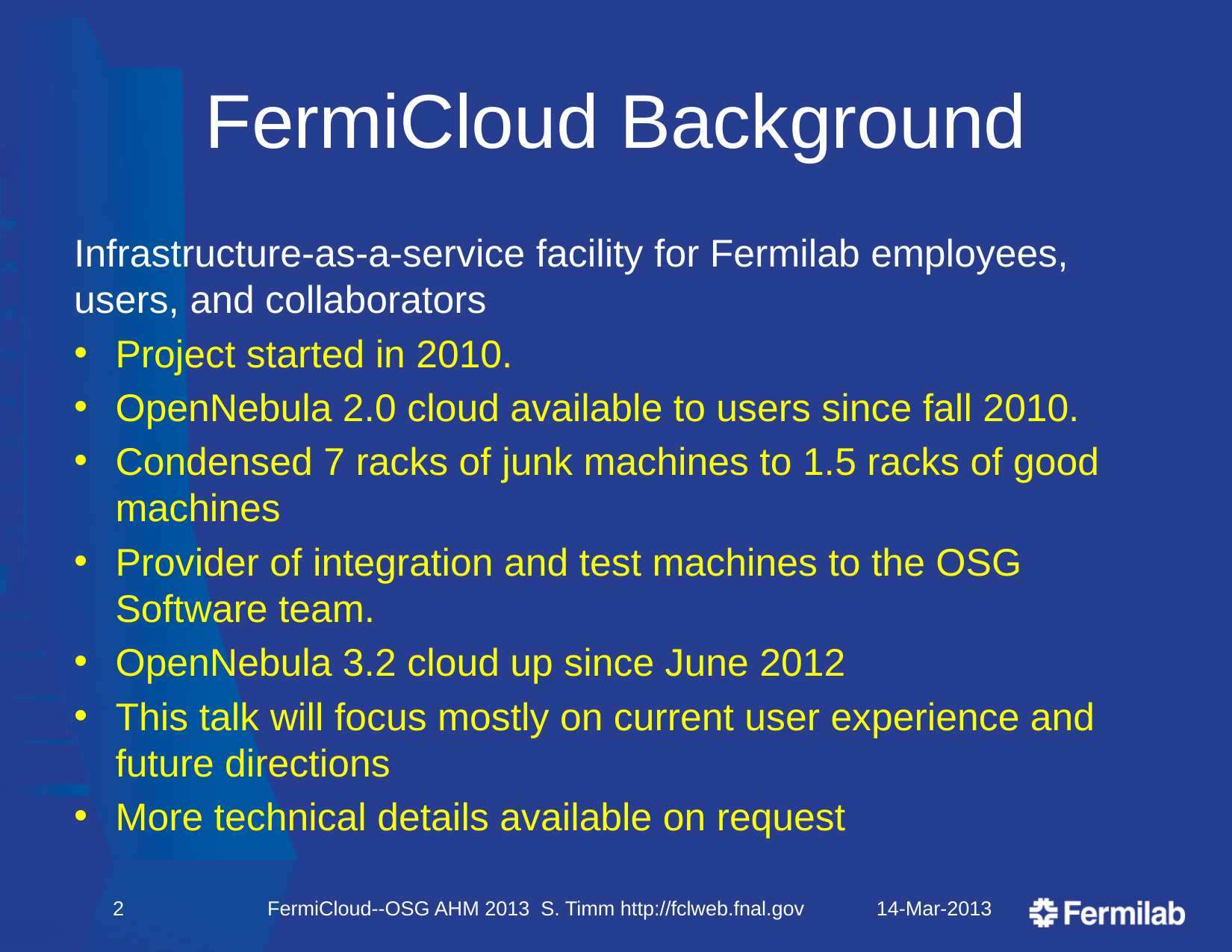

# FermiCloud Background
Infrastructure-as-a-service facility for Fermilab employees, users, and collaborators
Project started in 2010.
OpenNebula 2.0 cloud available to users since fall 2010.
Condensed 7 racks of junk machines to 1.5 racks of good machines
Provider of integration and test machines to the OSG Software team.
OpenNebula 3.2 cloud up since June 2012
This talk will focus mostly on current user experience and future directions
More technical details available on request
2
FermiCloud--OSG AHM 2013  S. Timm http://fclweb.fnal.gov
14-Mar-2013